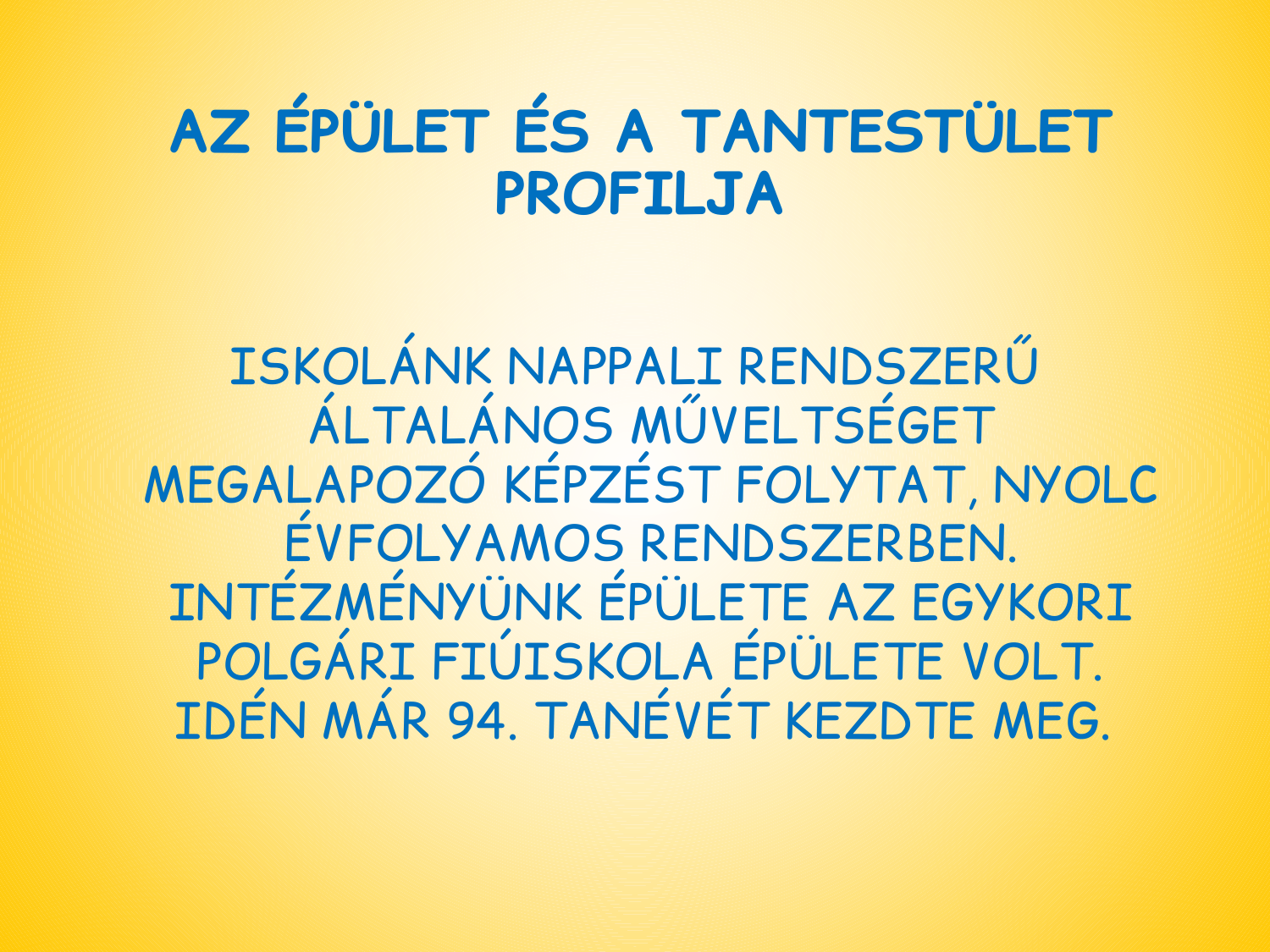

# AZ ÉPÜLET ÉS A TANTESTÜLET PROFILJA
ISKOLÁNK NAPPALI RENDSZERŰ ÁLTALÁNOS MŰVELTSÉGET MEGALAPOZÓ KÉPZÉST FOLYTAT, NYOLC ÉVFOLYAMOS RENDSZERBEN. INTÉZMÉNYÜNK ÉPÜLETE AZ EGYKORI POLGÁRI FIÚISKOLA ÉPÜLETE VOLT. IDÉN MÁR 94. TANÉVÉT KEZDTE MEG.